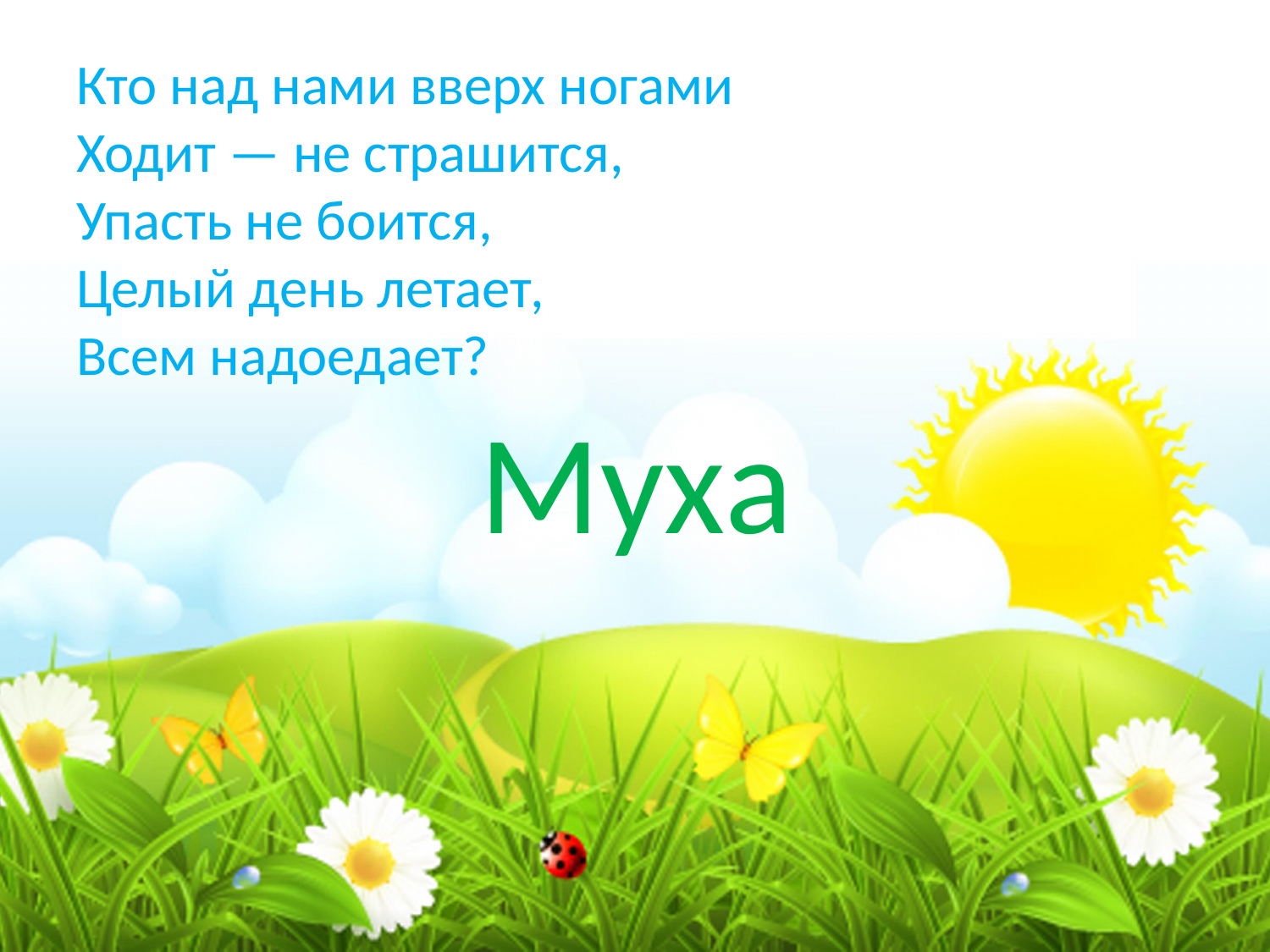

# Кто над нами вверх ногами Ходит — не страшится, Упасть не боится, Целый день летает, Всем надоедает?
Муха